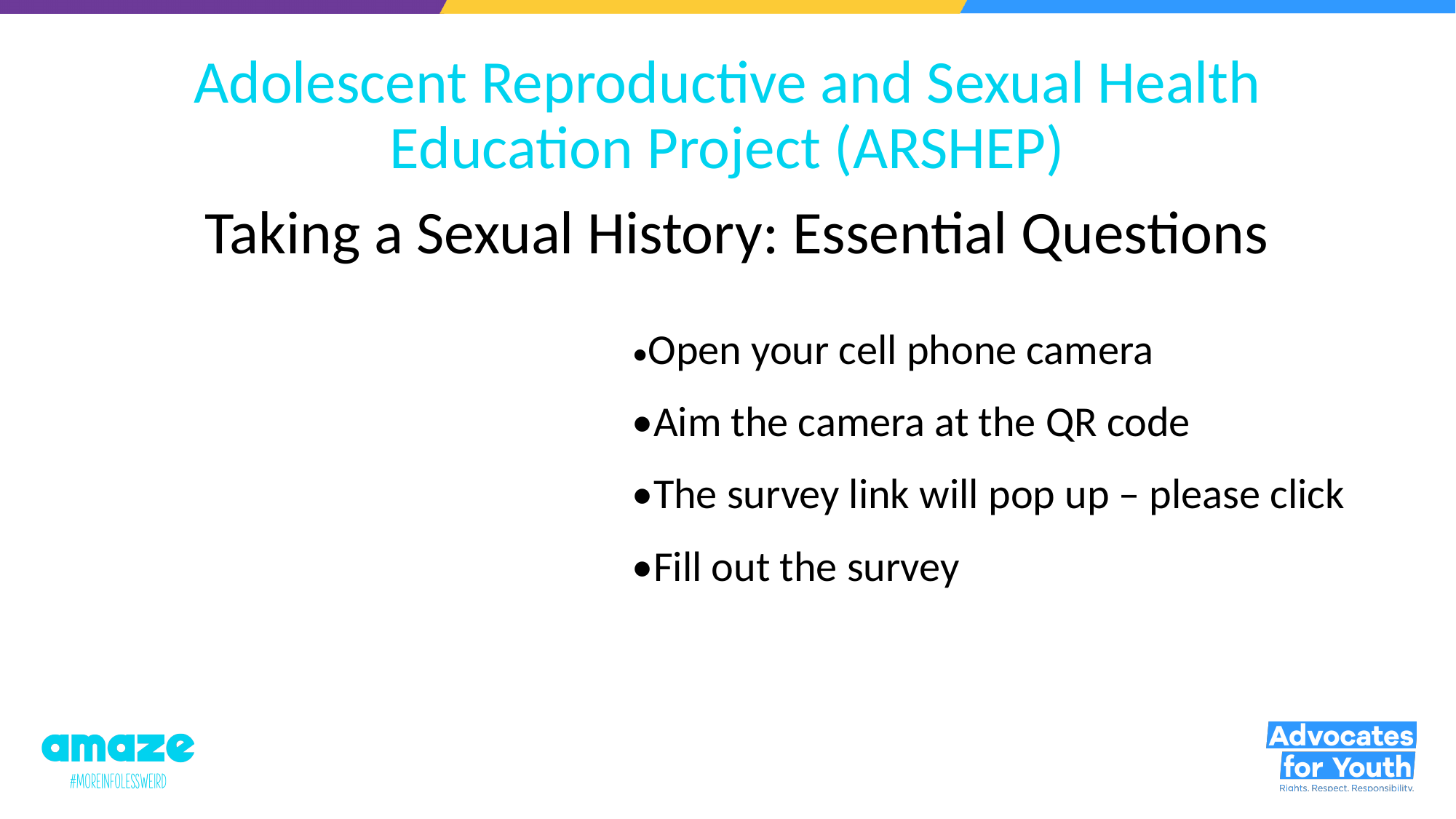

# Adolescent Reproductive and Sexual Health Education Project (ARSHEP)
Taking a Sexual History: Essential Questions
•Open your cell phone camera
•Aim the camera at the QR code
•The survey link will pop up – please click
•Fill out the survey